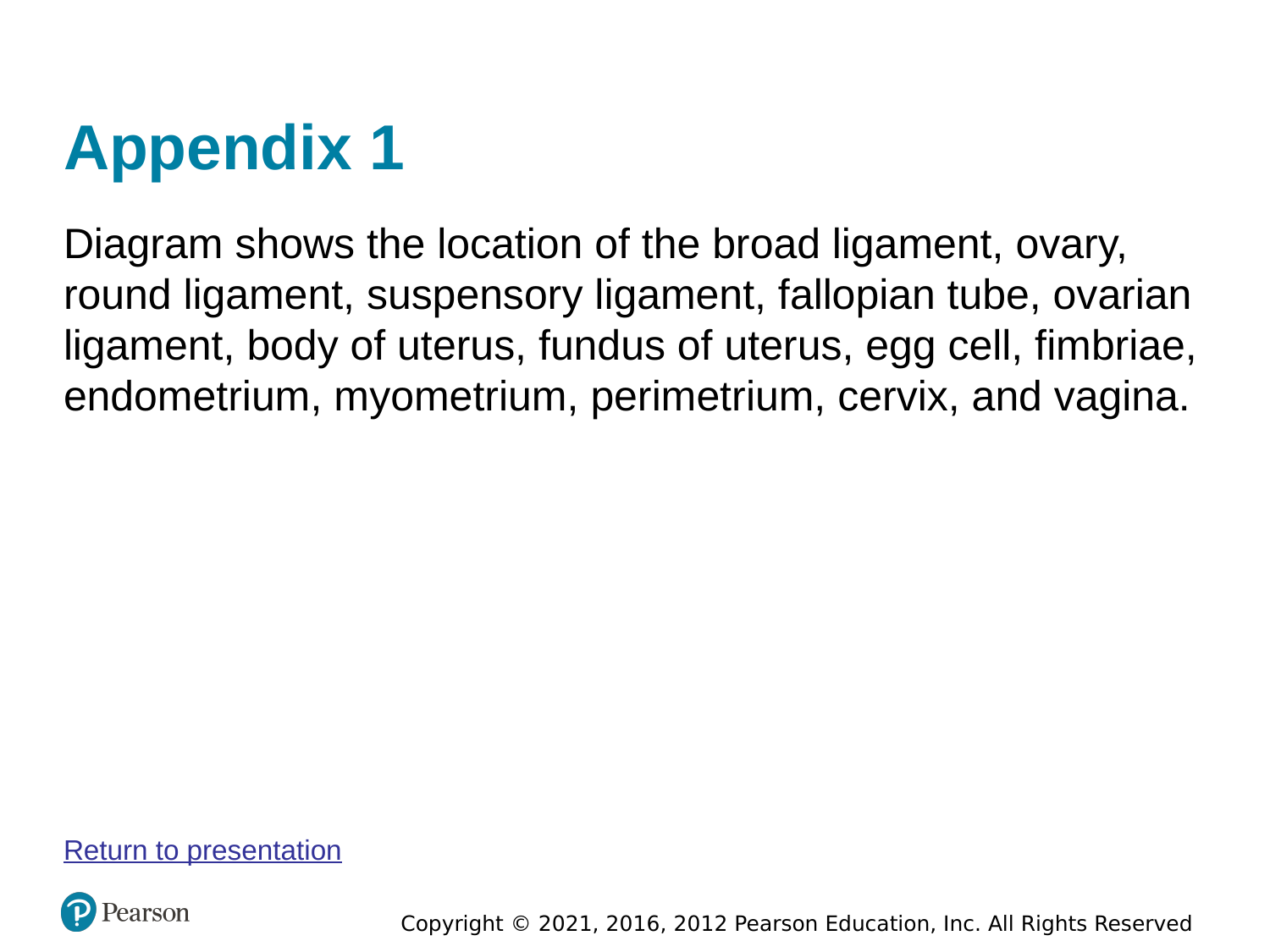

# Appendix 1
Diagram shows the location of the broad ligament, ovary, round ligament, suspensory ligament, fallopian tube, ovarian ligament, body of uterus, fundus of uterus, egg cell, fimbriae, endometrium, myometrium, perimetrium, cervix, and vagina.
Return to presentation